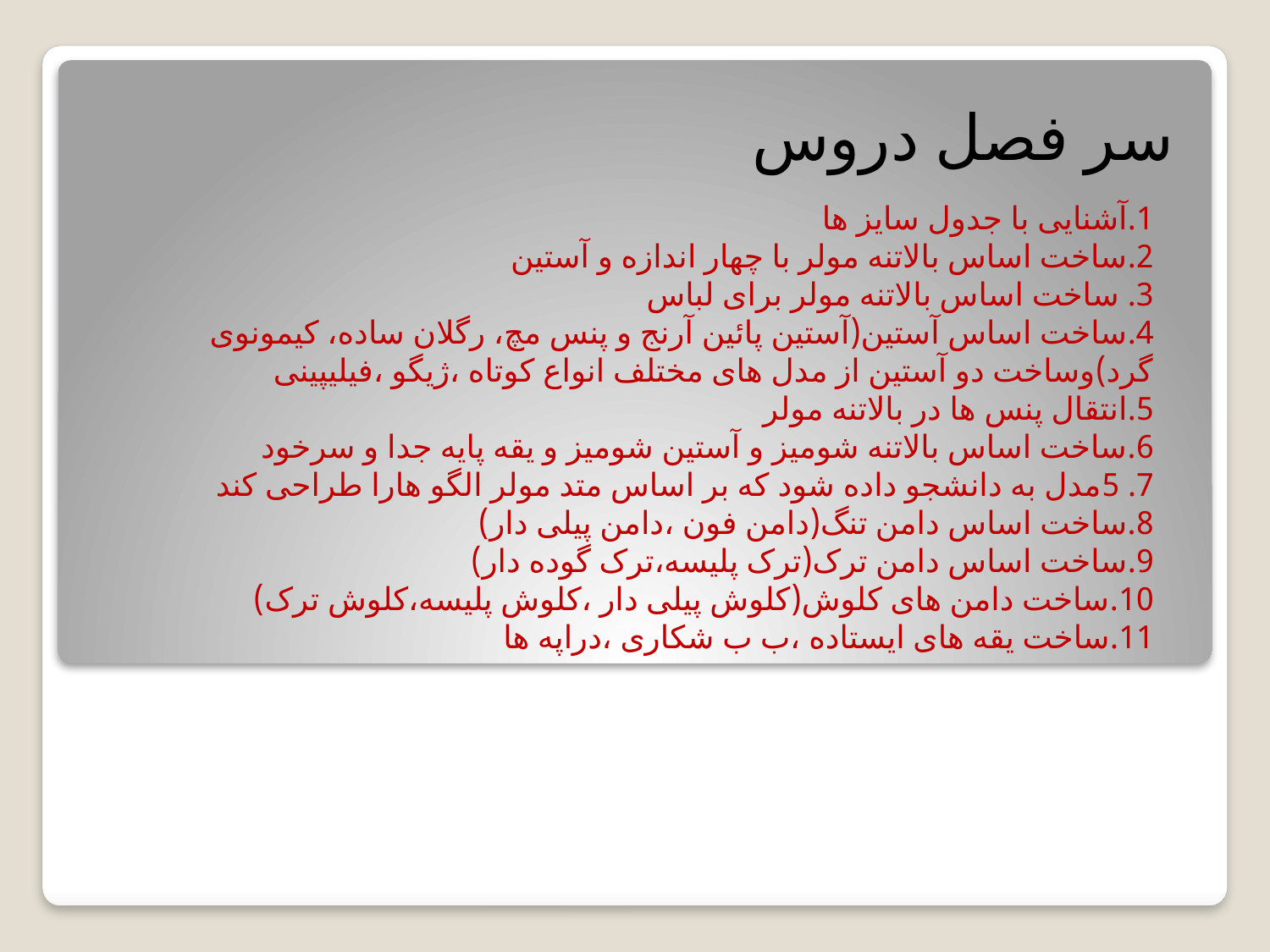

# سر فصل دروس
1.آشنایی با جدول سایز ها
2.ساخت اساس بالاتنه مولر با چهار اندازه و آستین
3. ساخت اساس بالاتنه مولر برای لباس
4.ساخت اساس آستین(آستین پائین آرنج و پنس مچ، رگلان ساده، کیمونوی گرد)وساخت دو آستین از مدل های مختلف انواع کوتاه ،ژیگو ،فیلیپینی
5.انتقال پنس ها در بالاتنه مولر
6.ساخت اساس بالاتنه شومیز و آستین شومیز و یقه پایه جدا و سرخود
7. 5مدل به دانشجو داده شود که بر اساس متد مولر الگو هارا طراحی کند
8.ساخت اساس دامن تنگ(دامن فون ،دامن پیلی دار)
9.ساخت اساس دامن ترک(ترک پلیسه،ترک گوده دار)
10.ساخت دامن های کلوش(کلوش پیلی دار ،کلوش پلیسه،کلوش ترک)
11.ساخت یقه های ایستاده ،ب ب شکاری ،دراپه ها